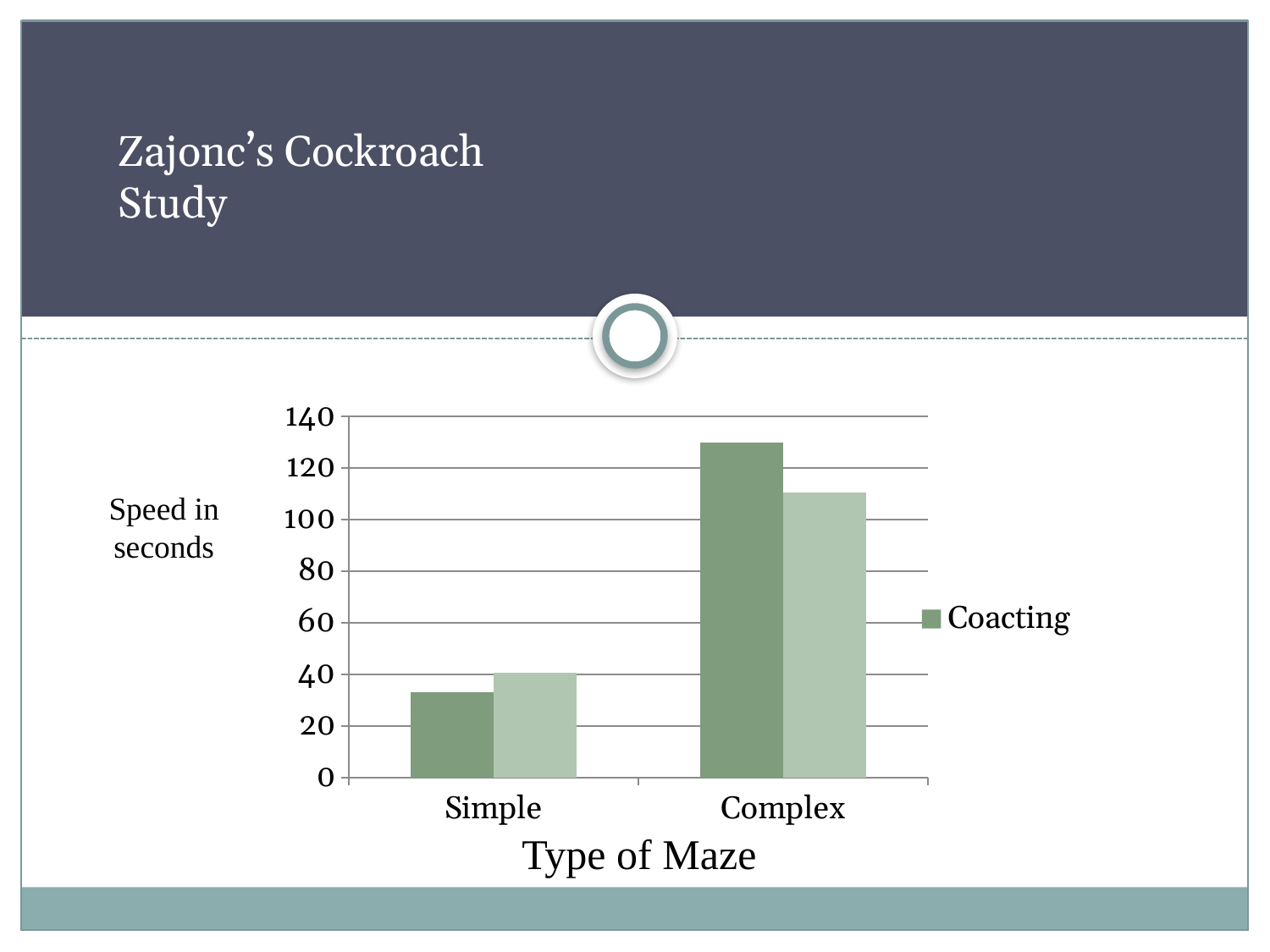

# Zajonc’s Cockroach Study

### Chart

| Category | Coacting | Alone |
|---|---|---|
| Simple | 33.0 | 40.6 |
| Complex | 130.0 | 110.4 |
Speed in seconds
Type of Maze